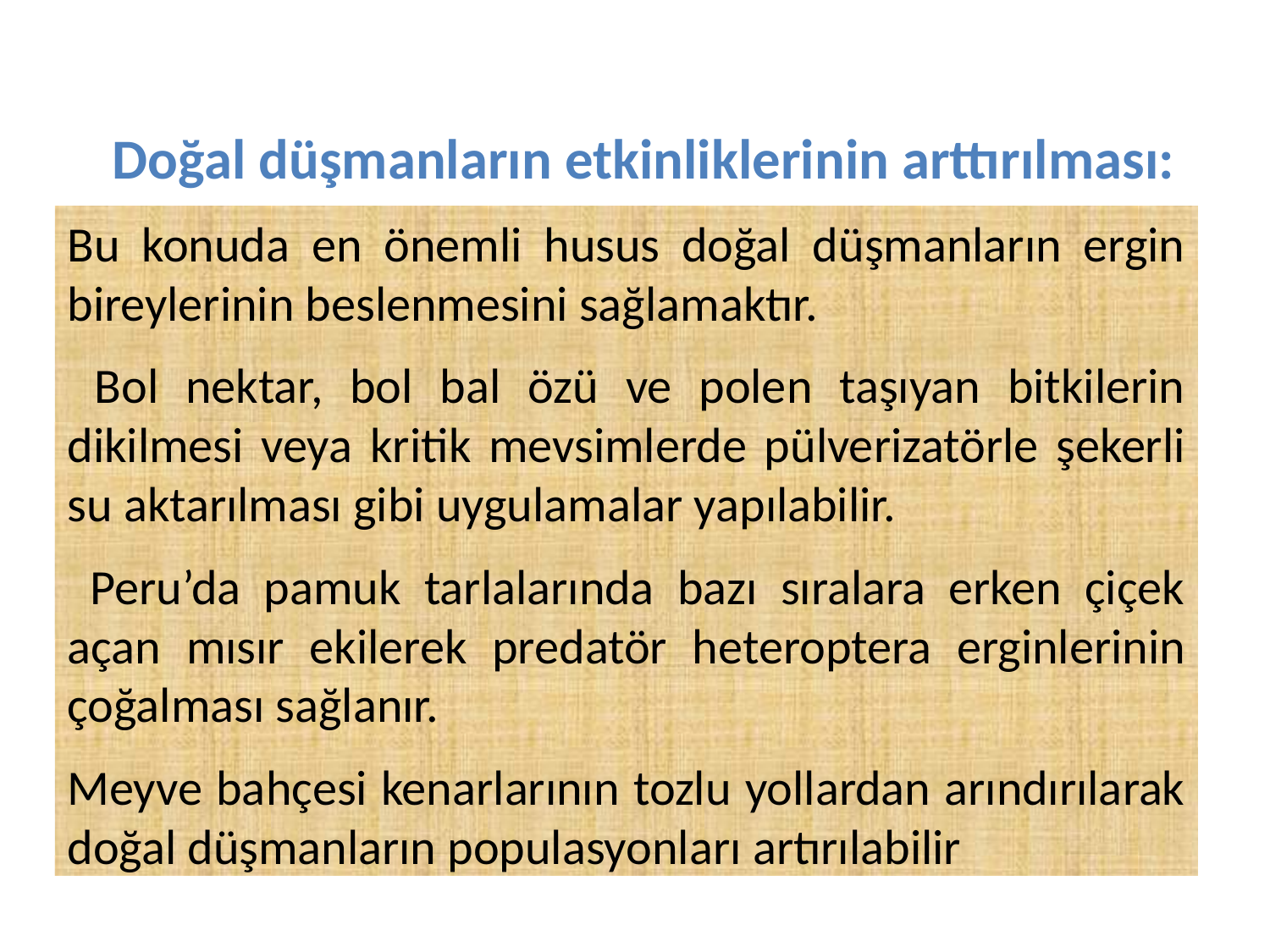

Doğal düşmanların etkinliklerinin arttırılması:
Bu konuda en önemli husus doğal düşmanların ergin bireylerinin beslenmesini sağlamaktır.

 Bol nektar, bol bal özü ve polen taşıyan bitkilerin dikilmesi veya kritik mevsimlerde pülverizatörle şekerli su aktarılması gibi uygulamalar yapılabilir.

 Peru’da pamuk tarlalarında bazı sıralara erken çiçek açan mısır ekilerek predatör heteroptera erginlerinin çoğalması sağlanır.

Meyve bahçesi kenarlarının tozlu yollardan arındırılarak doğal düşmanların populasyonları artırılabilir